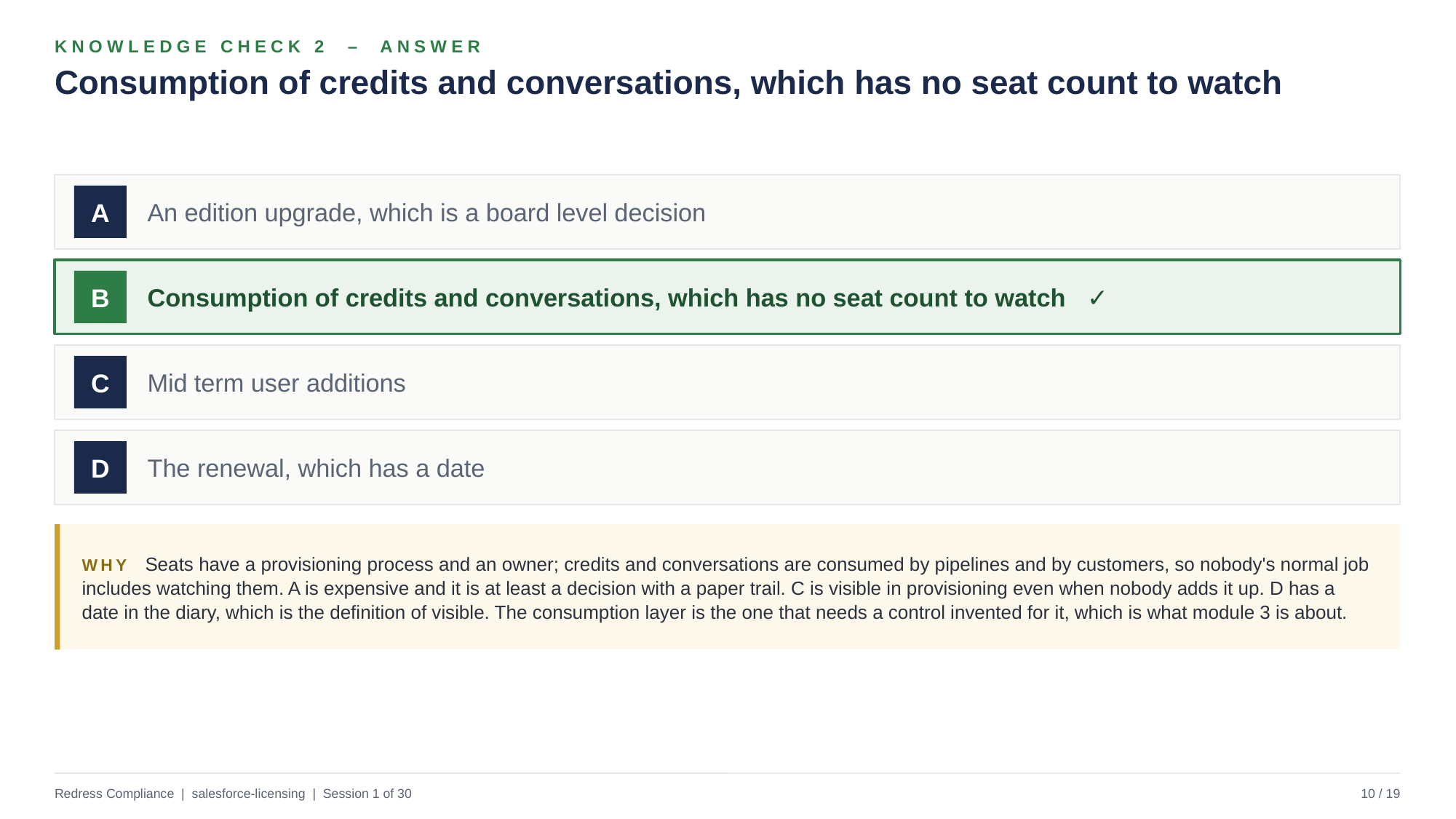

KNOWLEDGE CHECK 2  –  ANSWER
Consumption of credits and conversations, which has no seat count to watch

An edition upgrade, which is a board level decision

A

Consumption of credits and conversations, which has no seat count to watch   ✓

B

Mid term user additions

C

The renewal, which has a date

D

WHY  Seats have a provisioning process and an owner; credits and conversations are consumed by pipelines and by customers, so nobody's normal job includes watching them. A is expensive and it is at least a decision with a paper trail. C is visible in provisioning even when nobody adds it up. D has a date in the diary, which is the definition of visible. The consumption layer is the one that needs a control invented for it, which is what module 3 is about.

Redress Compliance  |  salesforce-licensing  |  Session 1 of 30
10 / 19